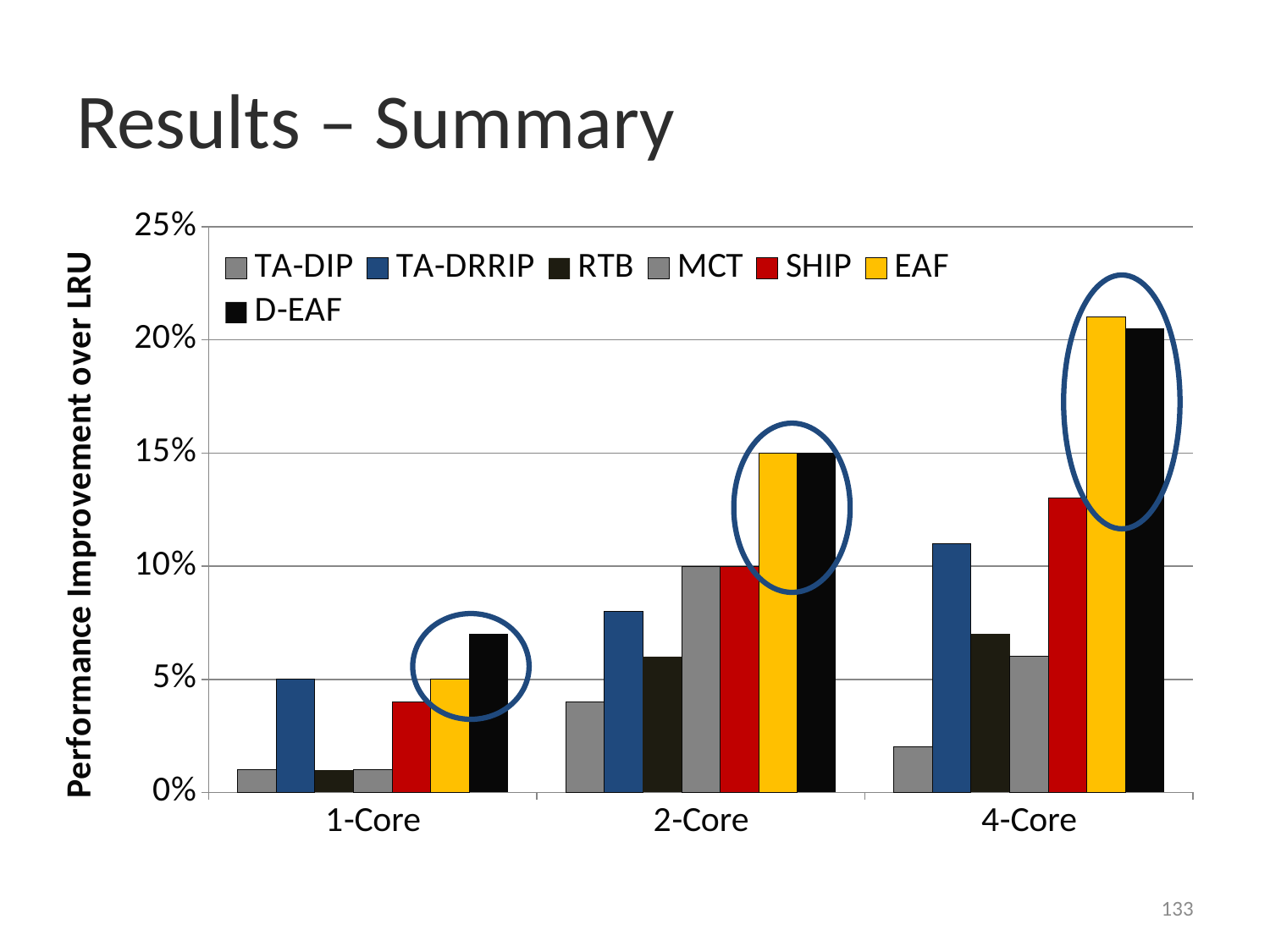

# Results – Summary

### Chart

| Category | TA-DIP | TA-DRRIP | RTB | MCT | SHIP | EAF | D-EAF |
|---|---|---|---|---|---|---|---|
| 1-Core | 0.01 | 0.0500000000000001 | 0.01 | 0.01 | 0.0400000000000001 | 0.0500000000000001 | 0.07 |
| 2-Core | 0.0400000000000001 | 0.0800000000000001 | 0.0600000000000001 | 0.1 | 0.1 | 0.15 | 0.15 |
| 4-Core | 0.02 | 0.11 | 0.07 | 0.0600000000000001 | 0.13 | 0.21 | 0.205 |

133